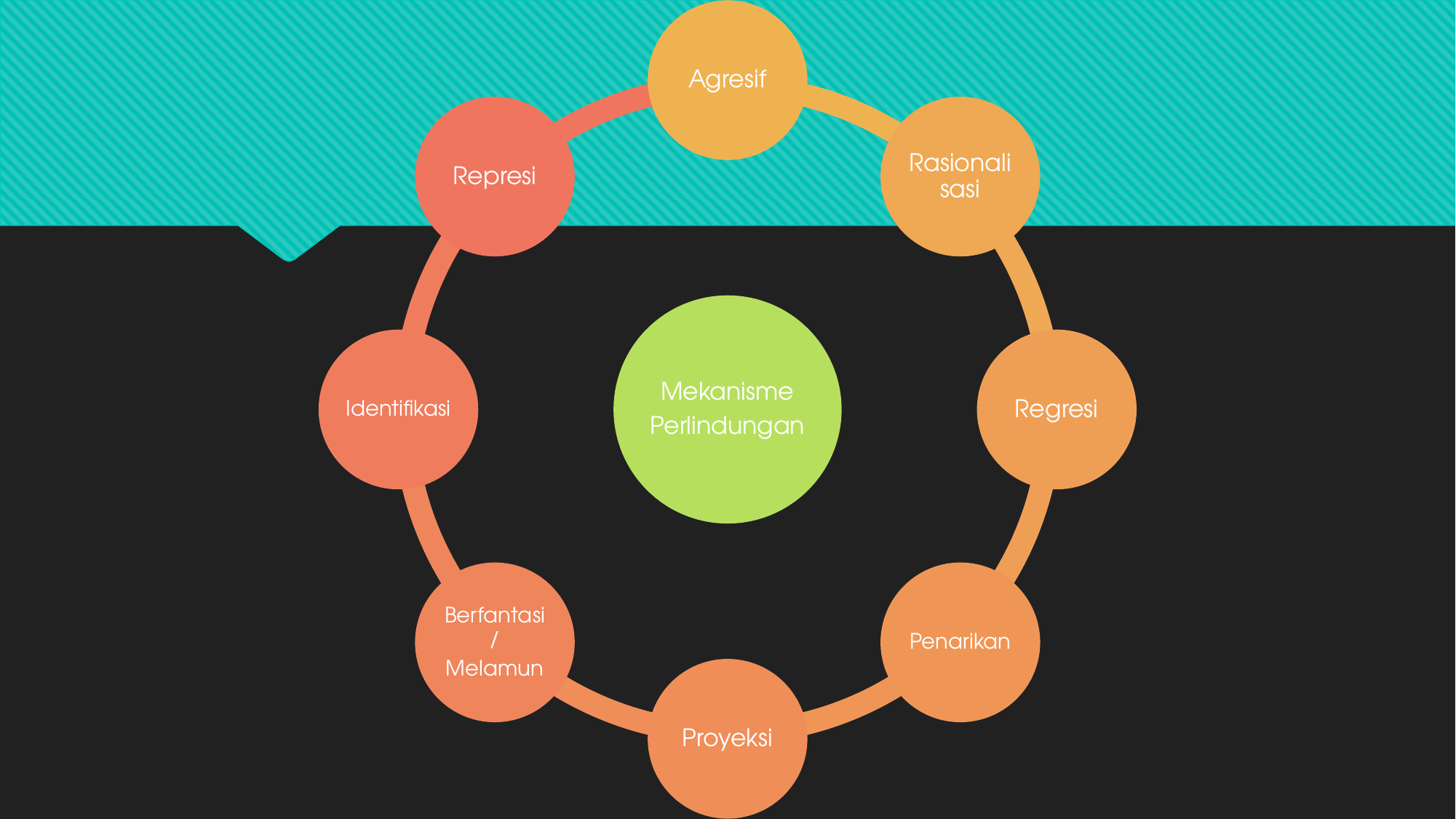

Mekanisme
Perlindungan
Agresif
Rasionalisasi
Regresi
Penarikan
Proyeksi
Berfantasi/
Melamun
Identifikasi
Represi